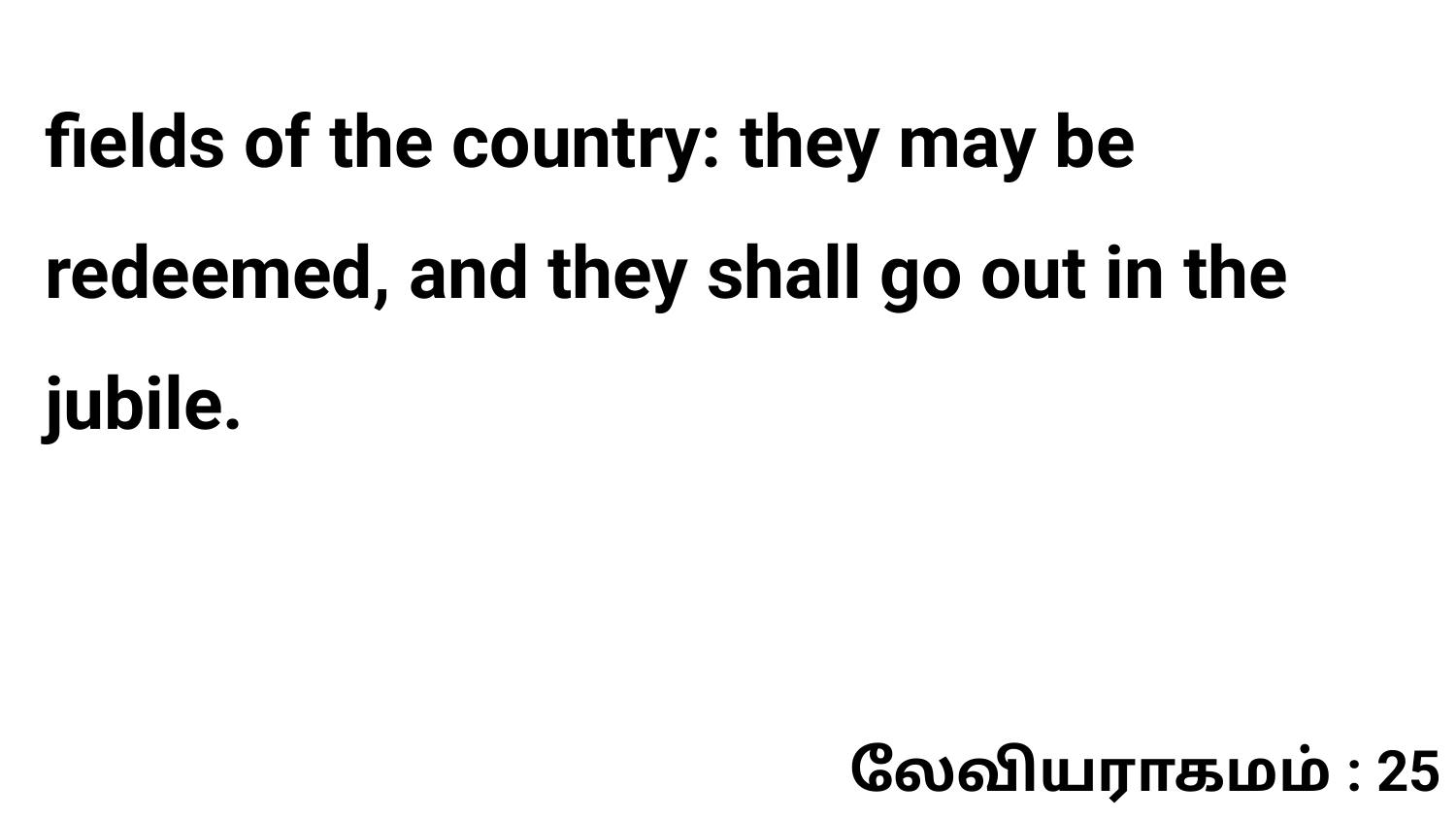

fields of the country: they may be redeemed, and they shall go out in the jubile.
லேவியராகமம் : 25